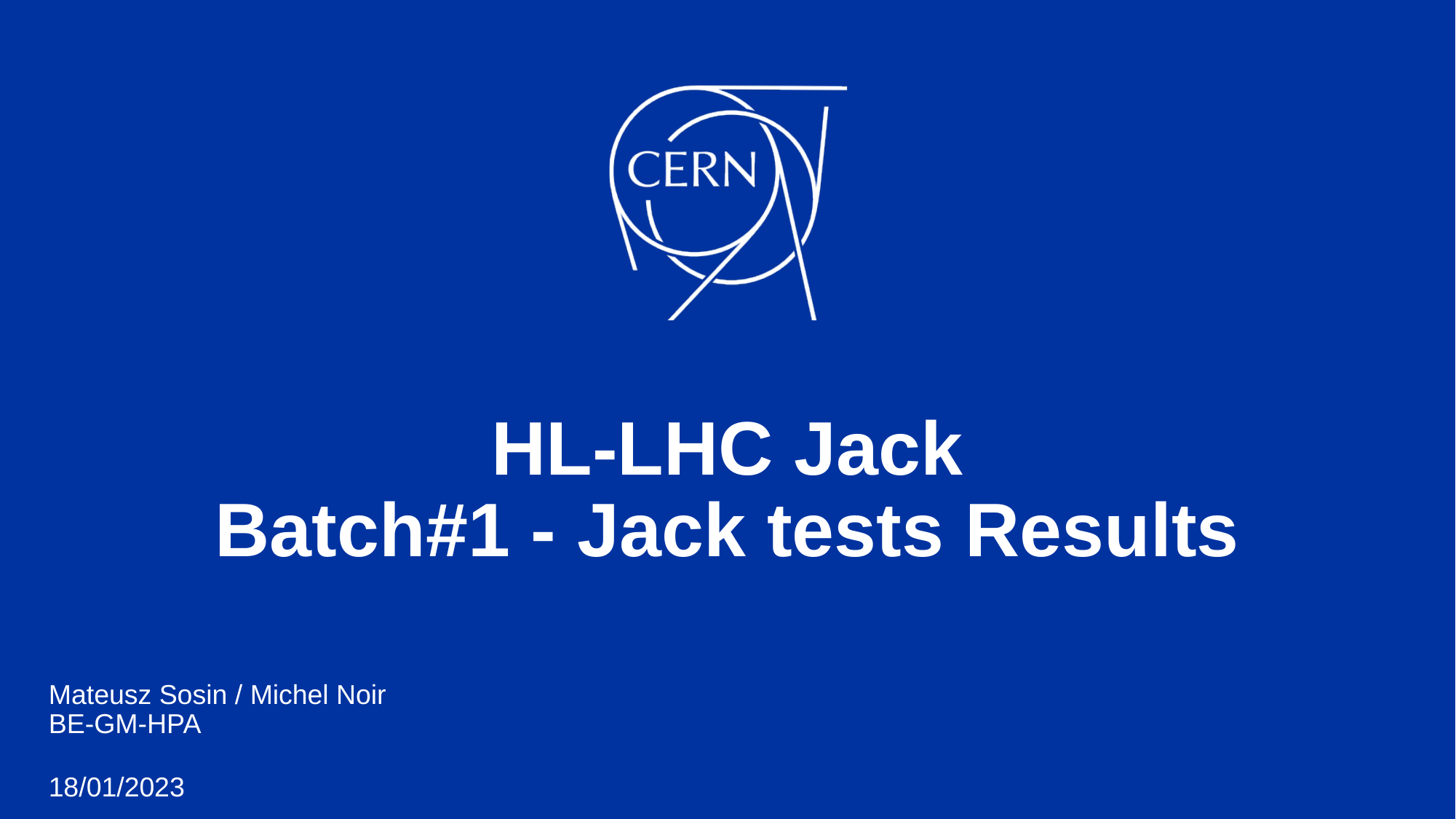

# HL-LHC Jack Batch#1 - Jack tests Results
Mateusz Sosin / Michel Noir
BE-GM-HPA
18/01/2023